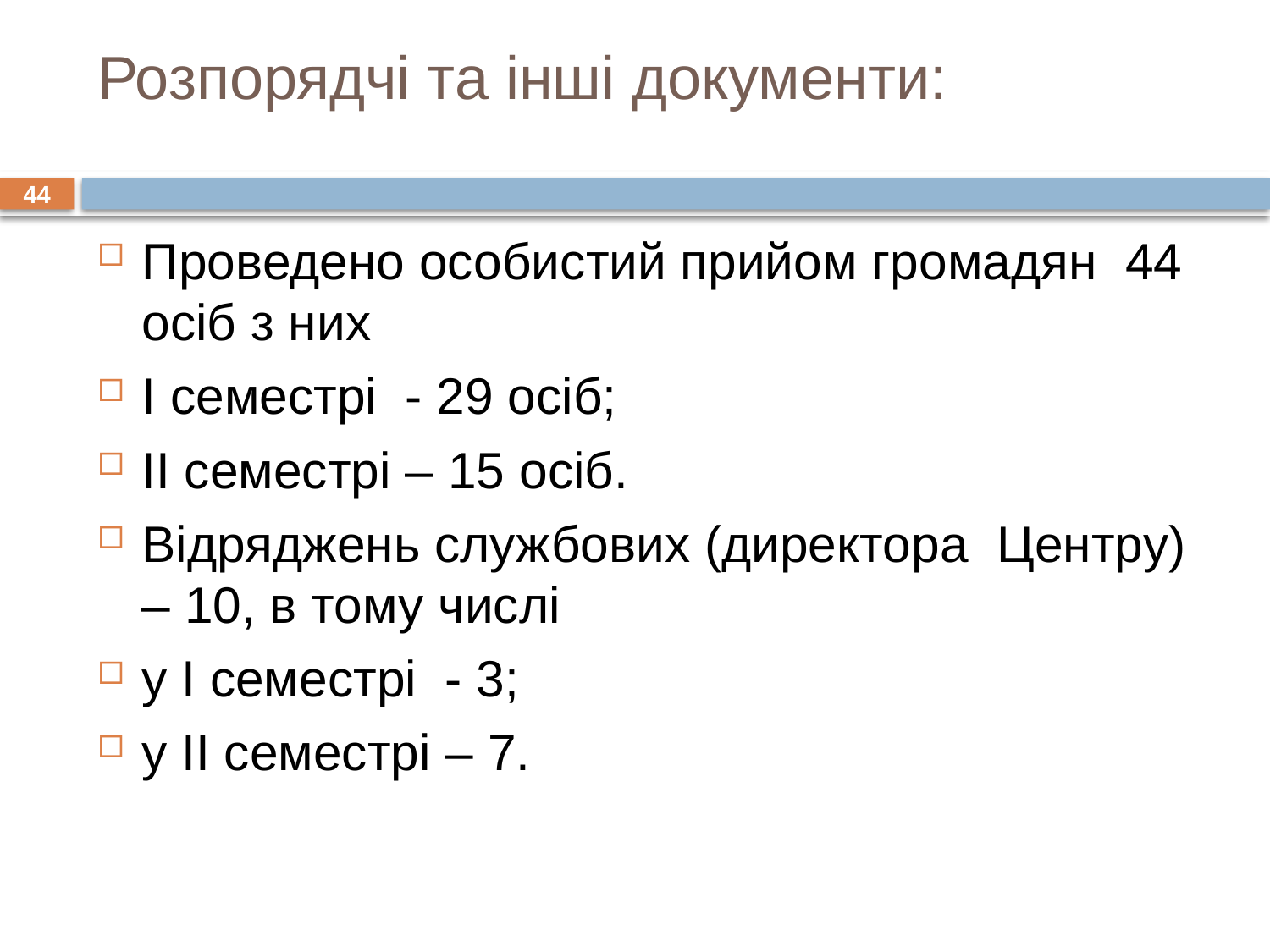

# Розпорядчі та інші документи:
44
Проведено особистий прийом громадян  44 осіб з них
І семестрі  - 29 осіб;
ІІ семестрі – 15 осіб.
Відряджень службових (директора  Центру) – 10, в тому числі
у І семестрі  - 3;
у ІІ семестрі – 7.